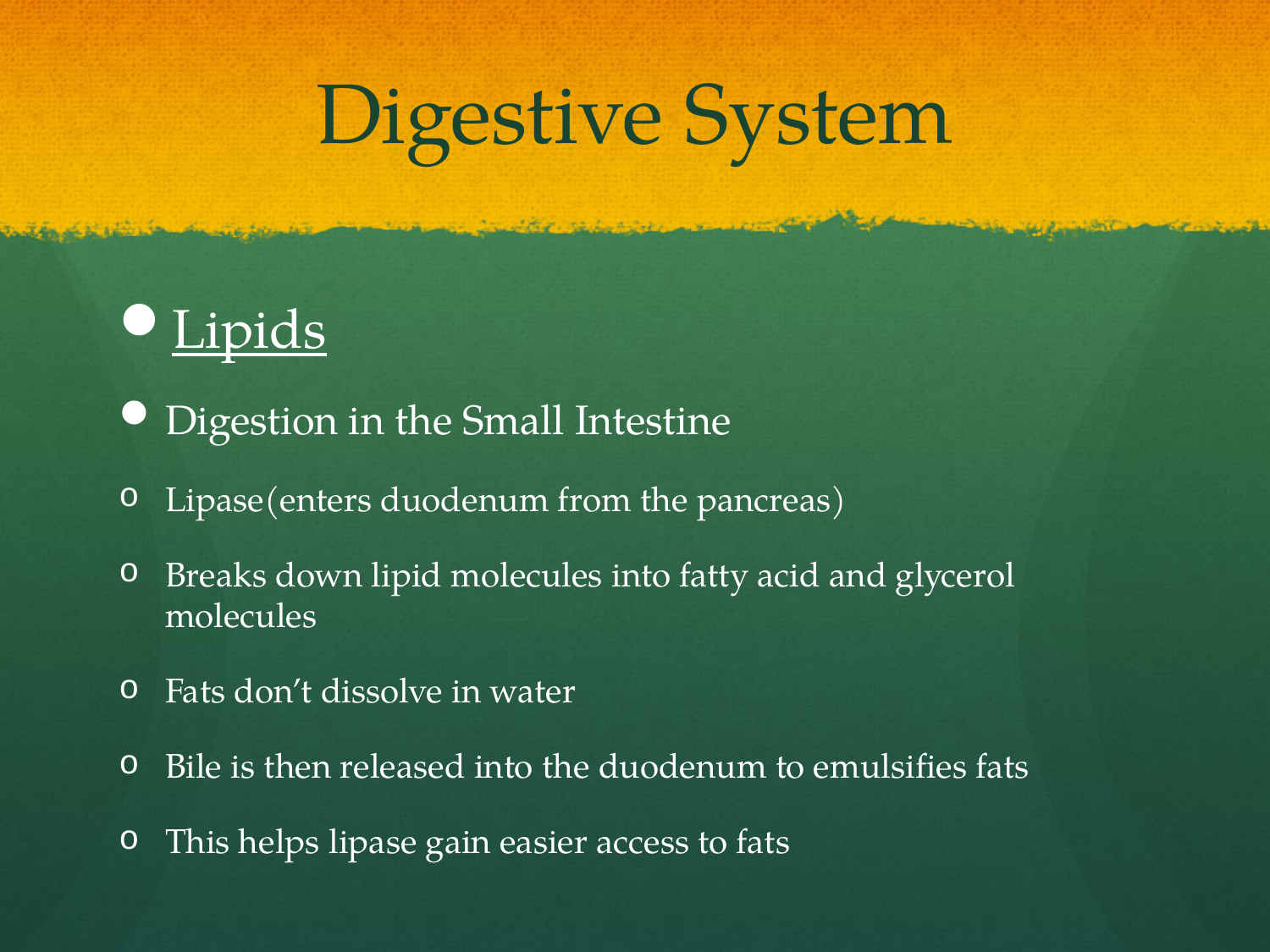

# Digestive System
Lipids
Digestion in the Small Intestine
Lipase(enters duodenum from the pancreas)
Breaks down lipid molecules into fatty acid and glycerol molecules
Fats don’t dissolve in water
Bile is then released into the duodenum to emulsifies fats
This helps lipase gain easier access to fats